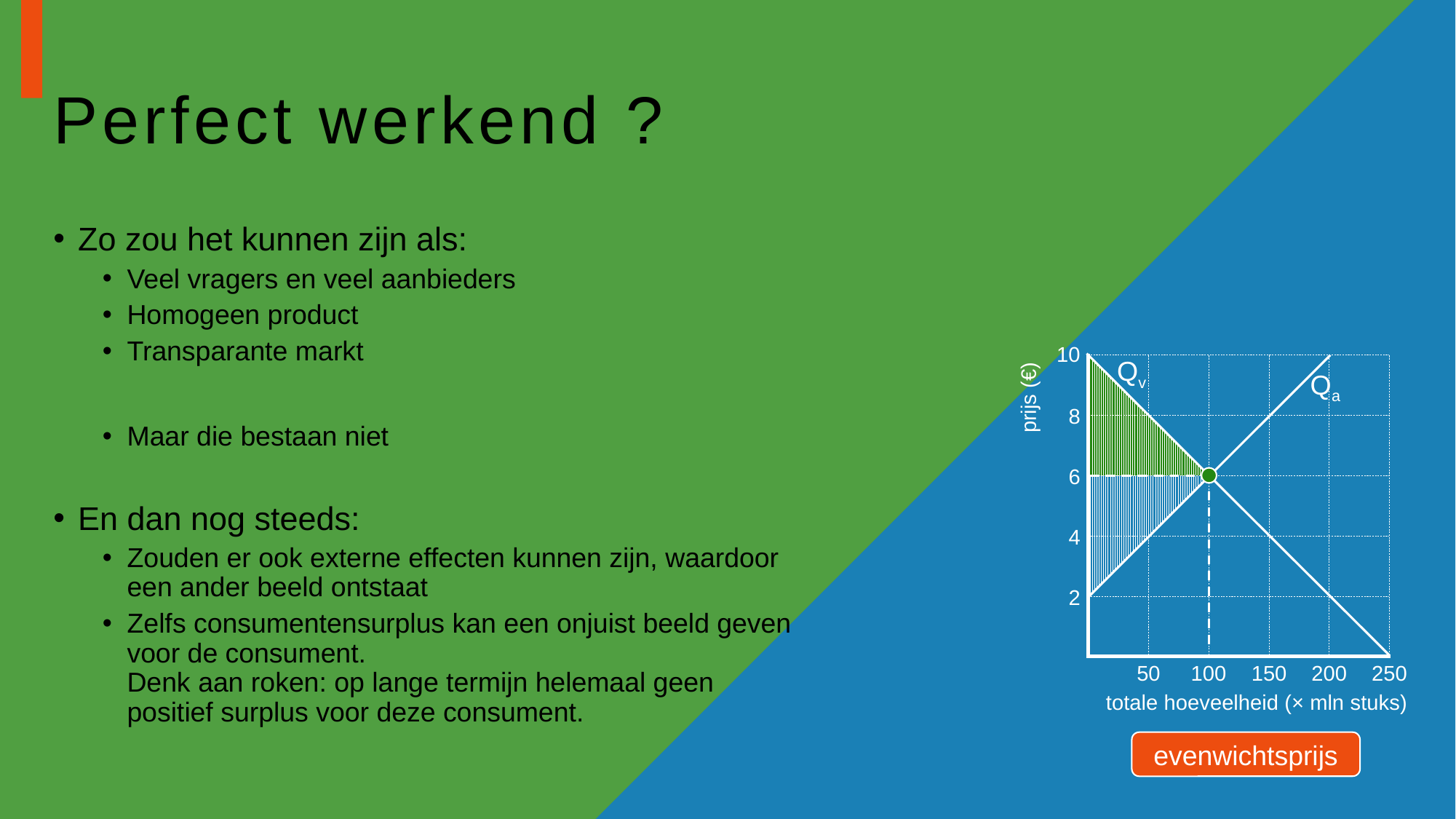

# Perfect werkend ?
Zo zou het kunnen zijn als:
Veel vragers en veel aanbieders
Homogeen product
Transparante markt

Maar die bestaan niet

En dan nog steeds:
Zouden er ook externe effecten kunnen zijn, waardoor een ander beeld ontstaat
Zelfs consumentensurplus kan een onjuist beeld geven voor de consument.
Denk aan roken: op lange termijn helemaal geen positief surplus voor deze consument.
10
prijs (€)
8
6
4
2
50
100
150
200
250
totale hoeveelheid (× mln stuks)
Qv

Qa

evenwichtsprijs